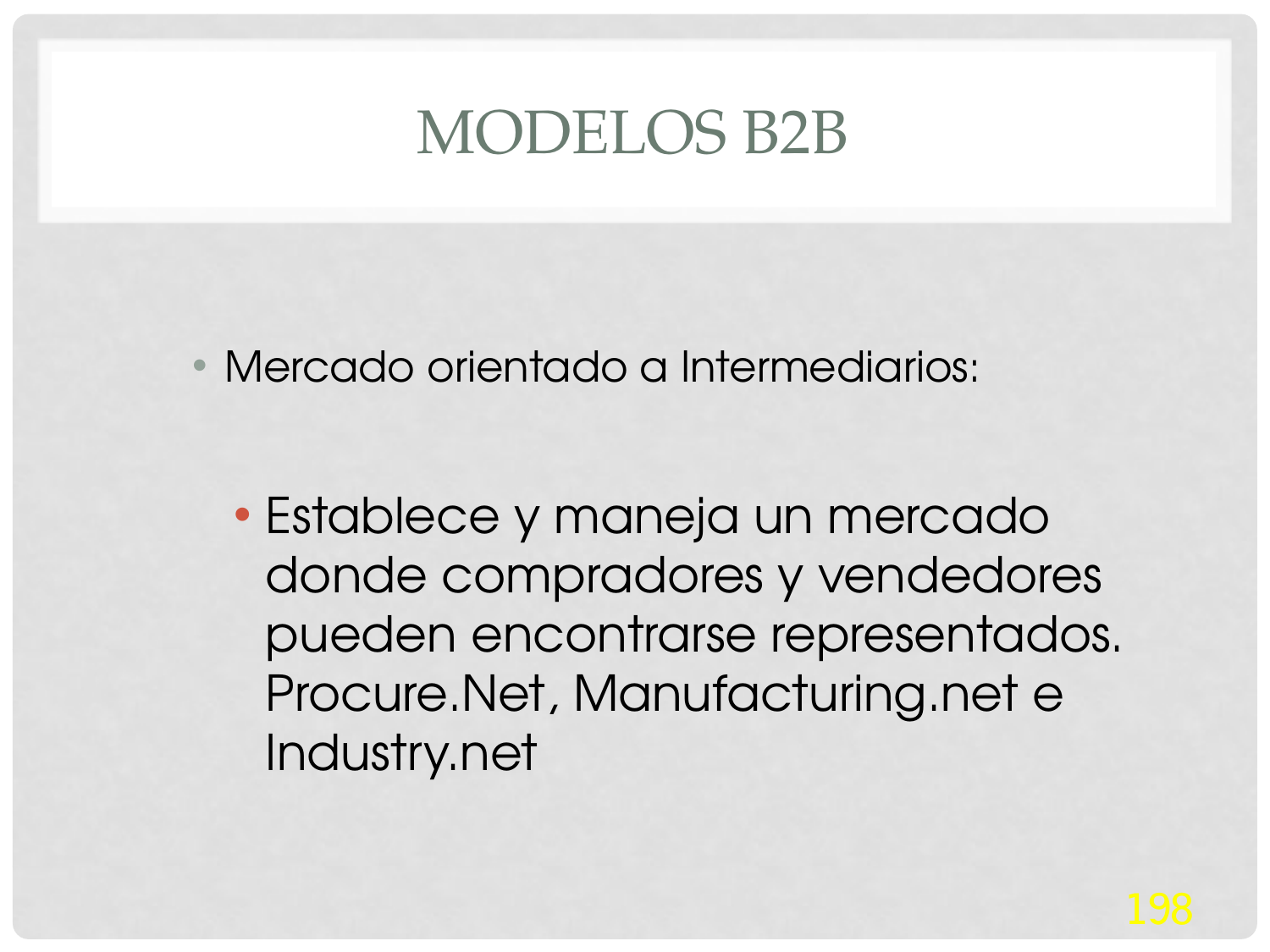

# Modelos B2B
Mercado orientado a Intermediarios:

Establece y maneja un mercado donde compradores y vendedores pueden encontrarse representados. Procure.Net, Manufacturing.net e Industry.net

198